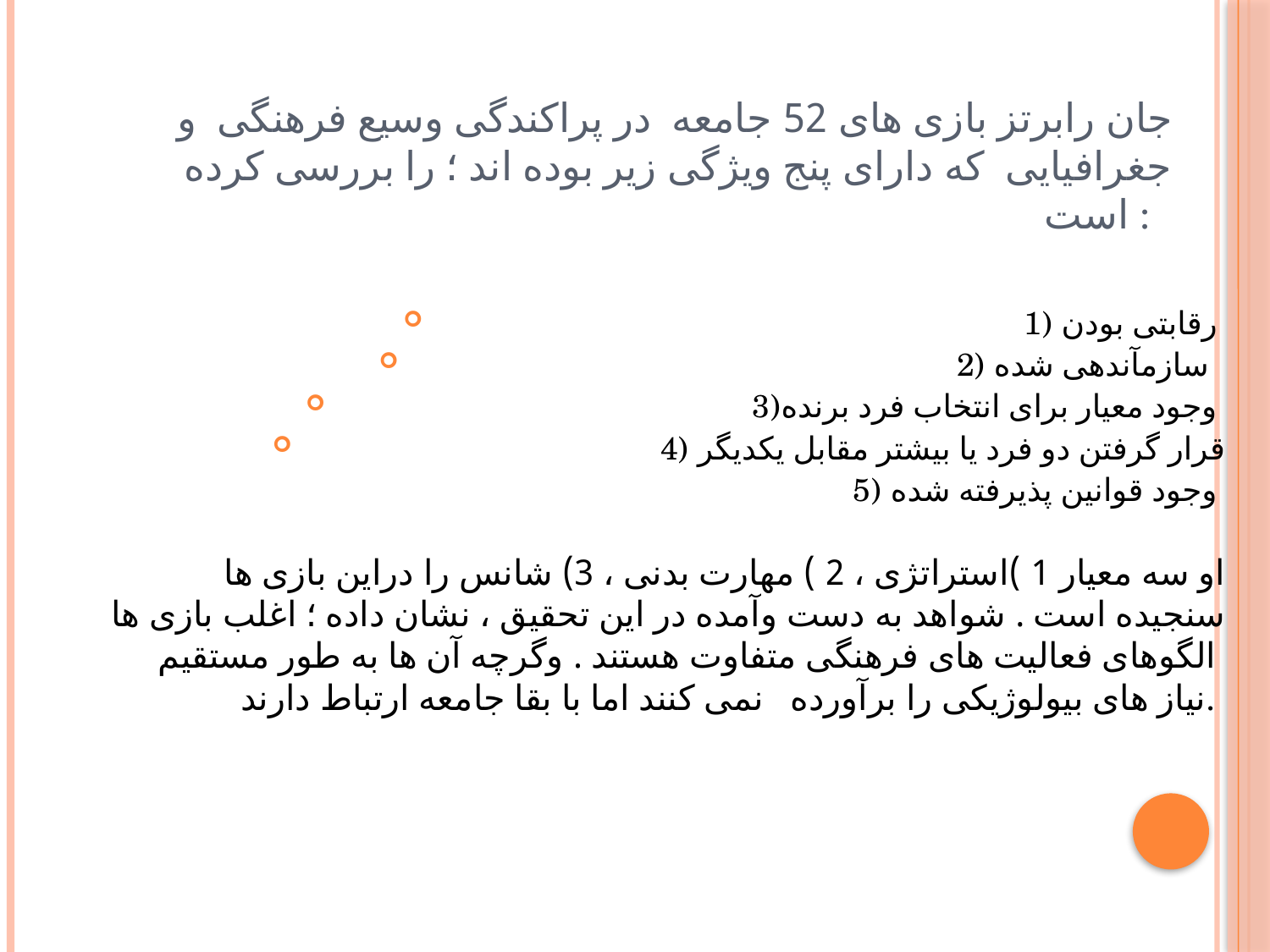

# جان رابرتز بازی های 52 جامعه  در پراکندگی وسیع فرهنگی  و جغرافیایی  که دارای پنج ویژگی زیر بوده اند ؛ را بررسی کرده است :
1) رقابتی بودن
2) سازمآندهی شده
3)وجود معیار برای انتخاب فرد برنده
4) قرار گرفتن دو فرد یا بیشتر مقابل یکدیگر
 5) وجود قوانین پذیرفته شده

او سه معیار 1)استراتژی ، 2) مهارت بدنی ، 3) شانس را دراین بازی ها سنجیده است . شواهد به دست وآمده در این تحقیق ، نشان داده ؛ اغلب بازی ها  الگوهای فعالیت های فرهنگی متفاوت هستند . وگرچه آن ها به طور مستقیم نیاز های بیولوژیکی را برآورده   نمی کنند اما با بقا جامعه ارتباط دارند.